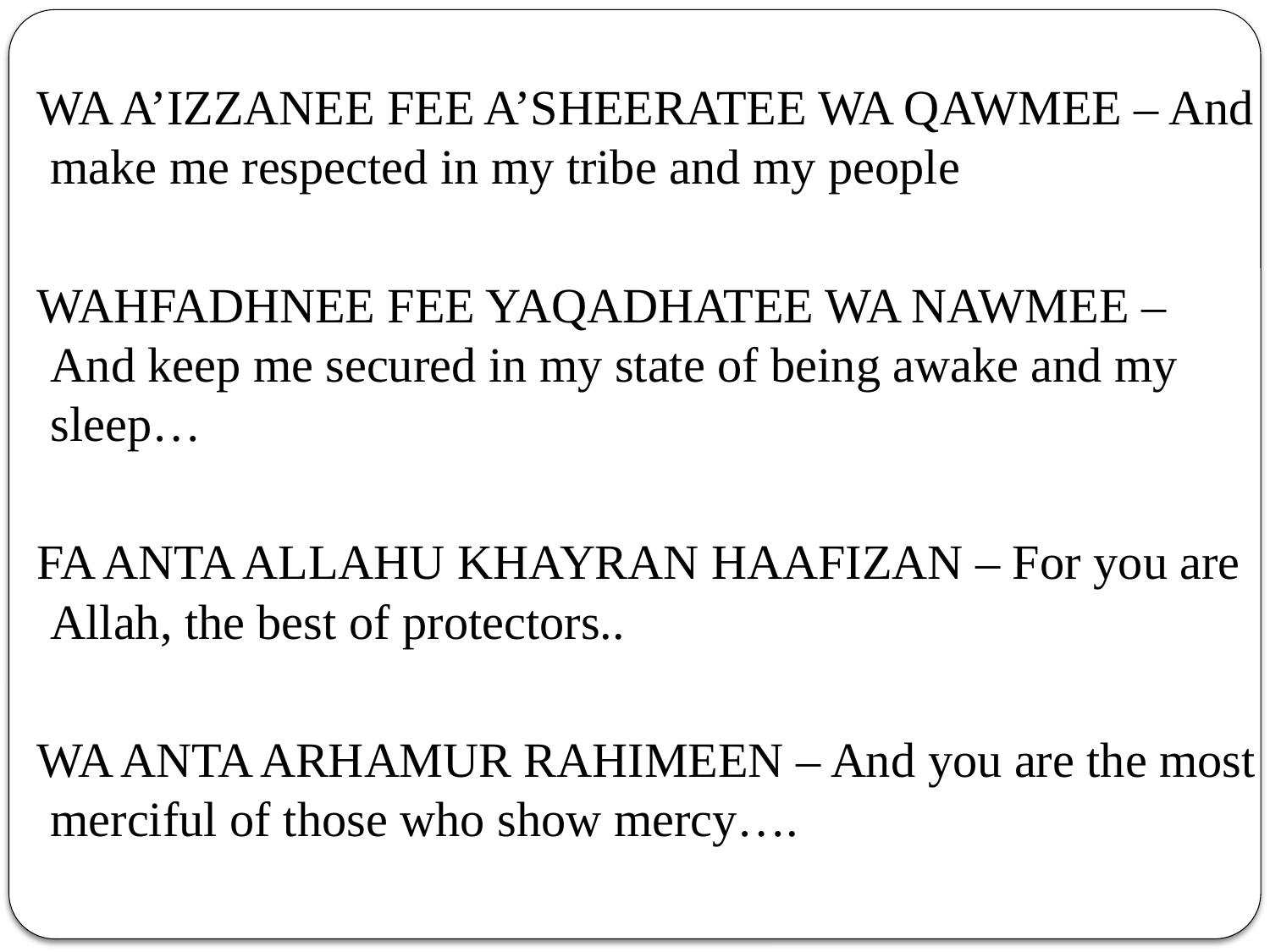

WA A’IZZANEE FEE A’SHEERATEE WA QAWMEE – And make me respected in my tribe and my people

  WAHFADHNEE FEE YAQADHATEE WA NAWMEE – And keep me secured in my state of being awake and my sleep…

  FA ANTA ALLAHU KHAYRAN HAAFIZAN – For you are Allah, the best of protectors..

  WA ANTA ARHAMUR RAHIMEEN – And you are the most merciful of those who show mercy….